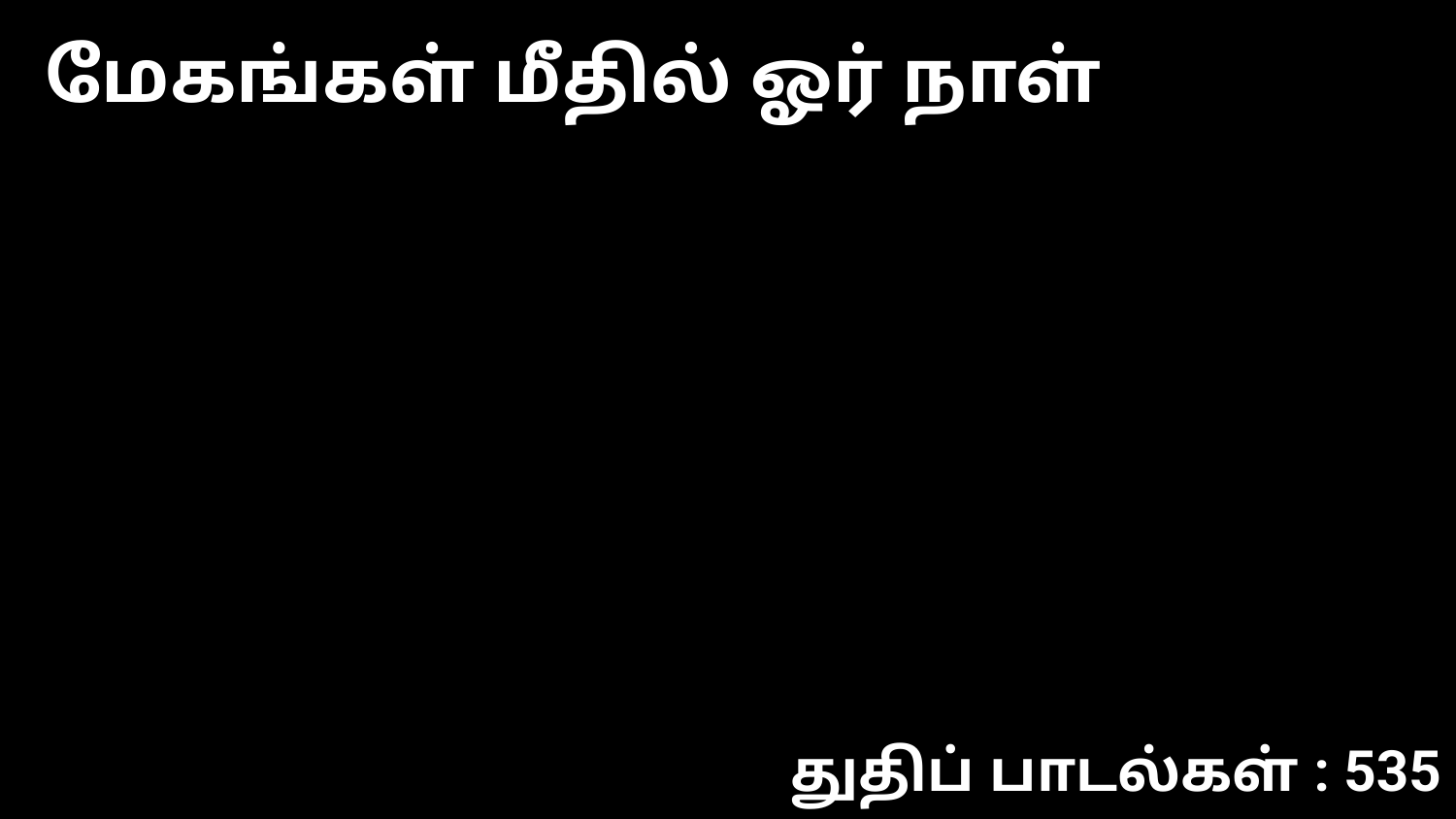

மேகங்கள் மீதில் ஓர் நாள்
துதிப் பாடல்கள் : 535